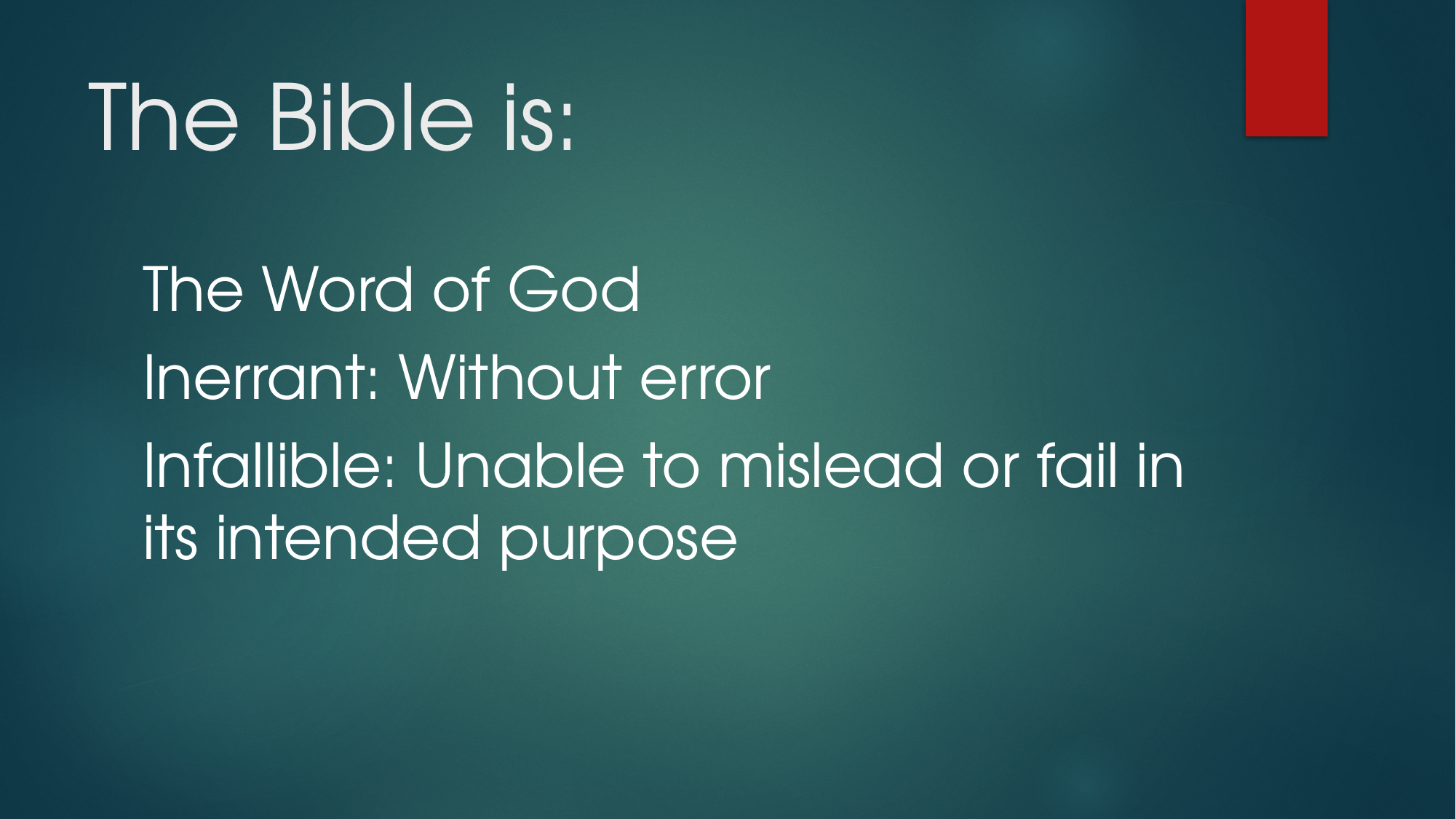

# The Bible is:
The Word of God
Inerrant: Without error
Infallible: Unable to mislead or fail in its intended purpose